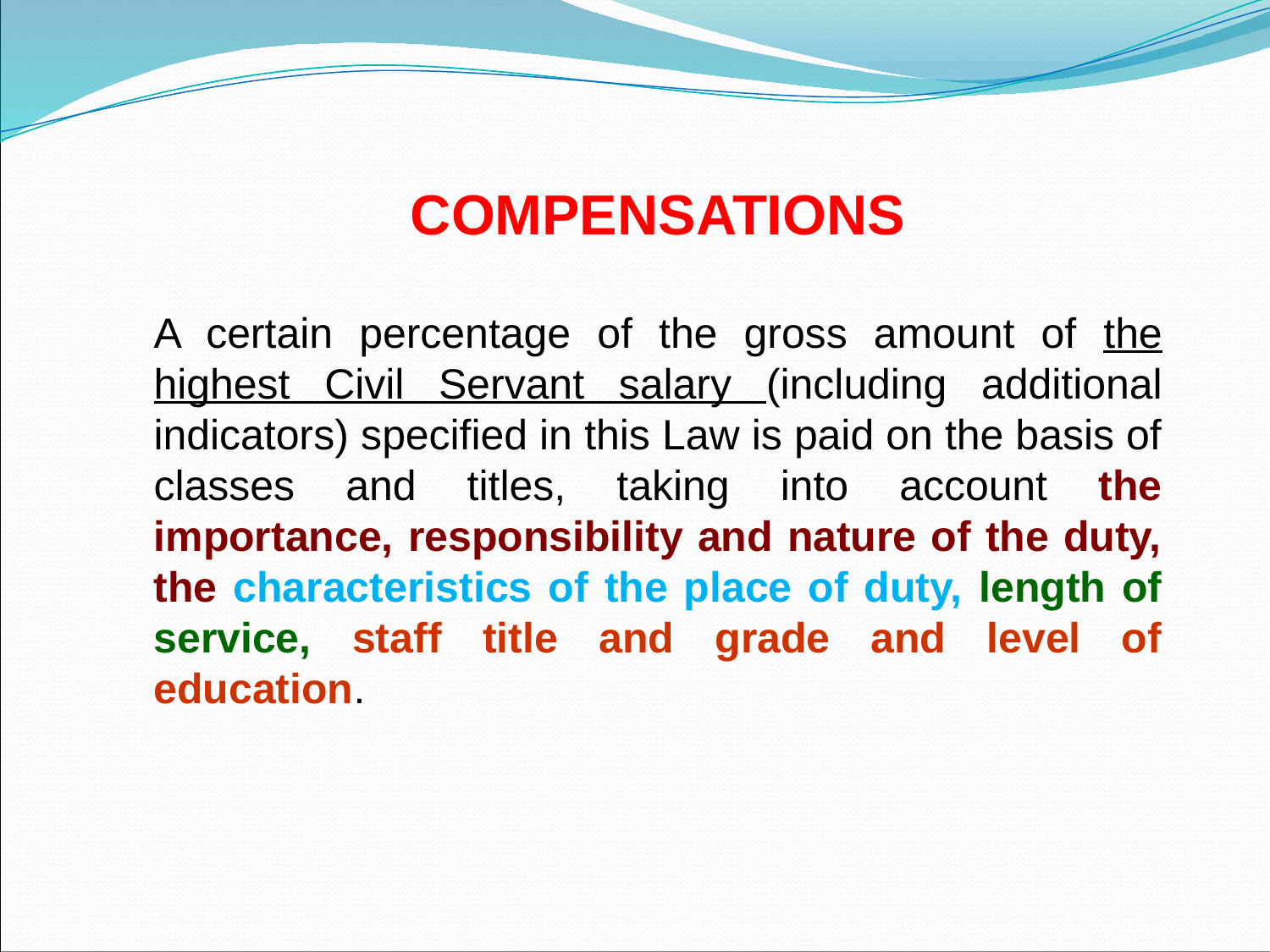

COMPENSATIONS

A certain percentage of the gross amount of the highest Civil Servant salary (including additional indicators) specified in this Law is paid on the basis of classes and titles, taking into account the importance, responsibility and nature of the duty, the characteristics of the place of duty, length of service, staff title and grade and level of education.